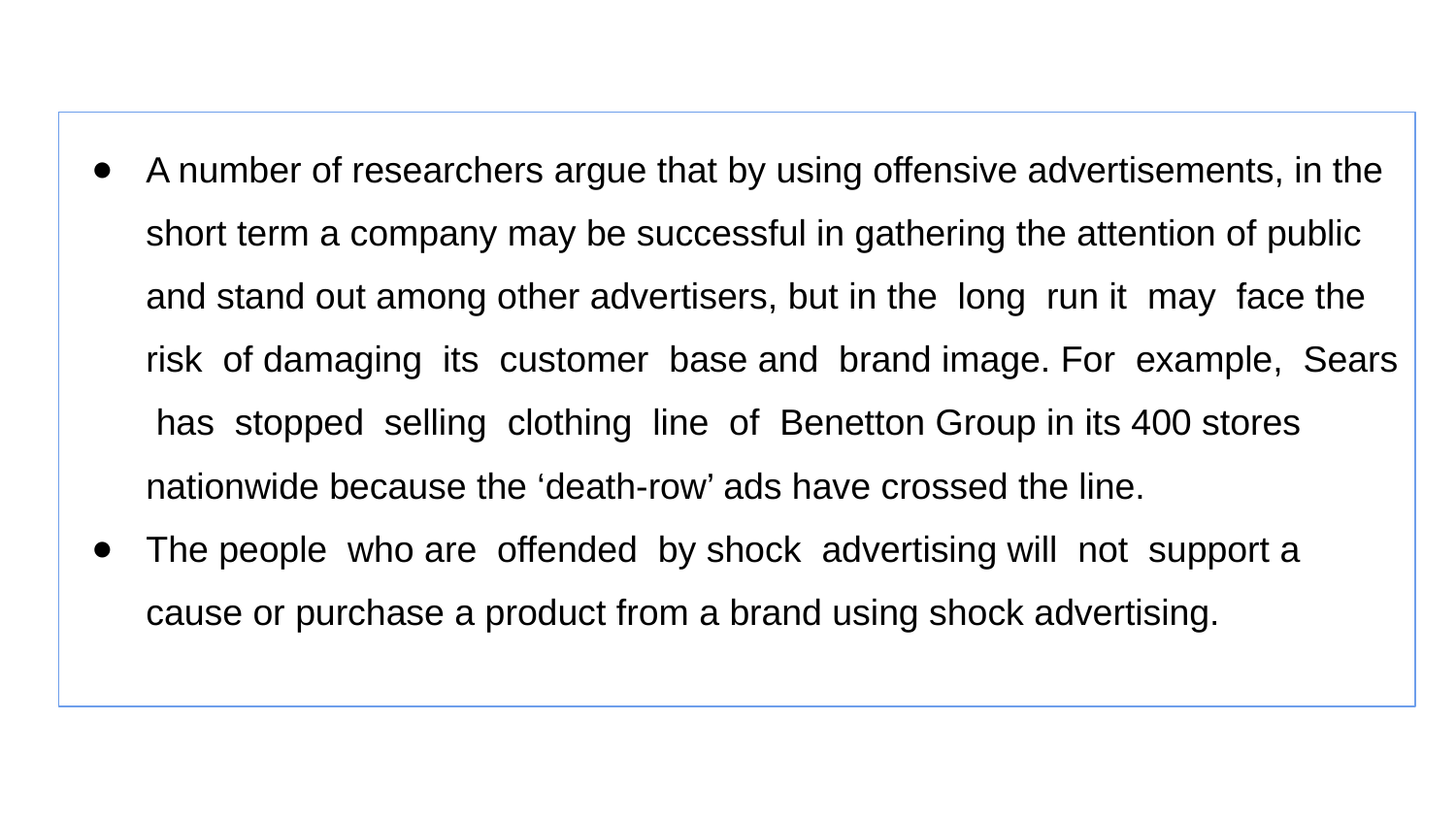

A number of researchers argue that by using offensive advertisements, in the short term a company may be successful in gathering the attention of public and stand out among other advertisers, but in the  long  run it  may  face the  risk  of damaging  its  customer  base and  brand image. For  example,  Sears  has  stopped  selling  clothing  line  of  Benetton Group in its 400 stores nationwide because the ‘death-row’ ads have crossed the line.
The people  who are  offended  by shock  advertising will  not  support a cause or purchase a product from a brand using shock advertising.